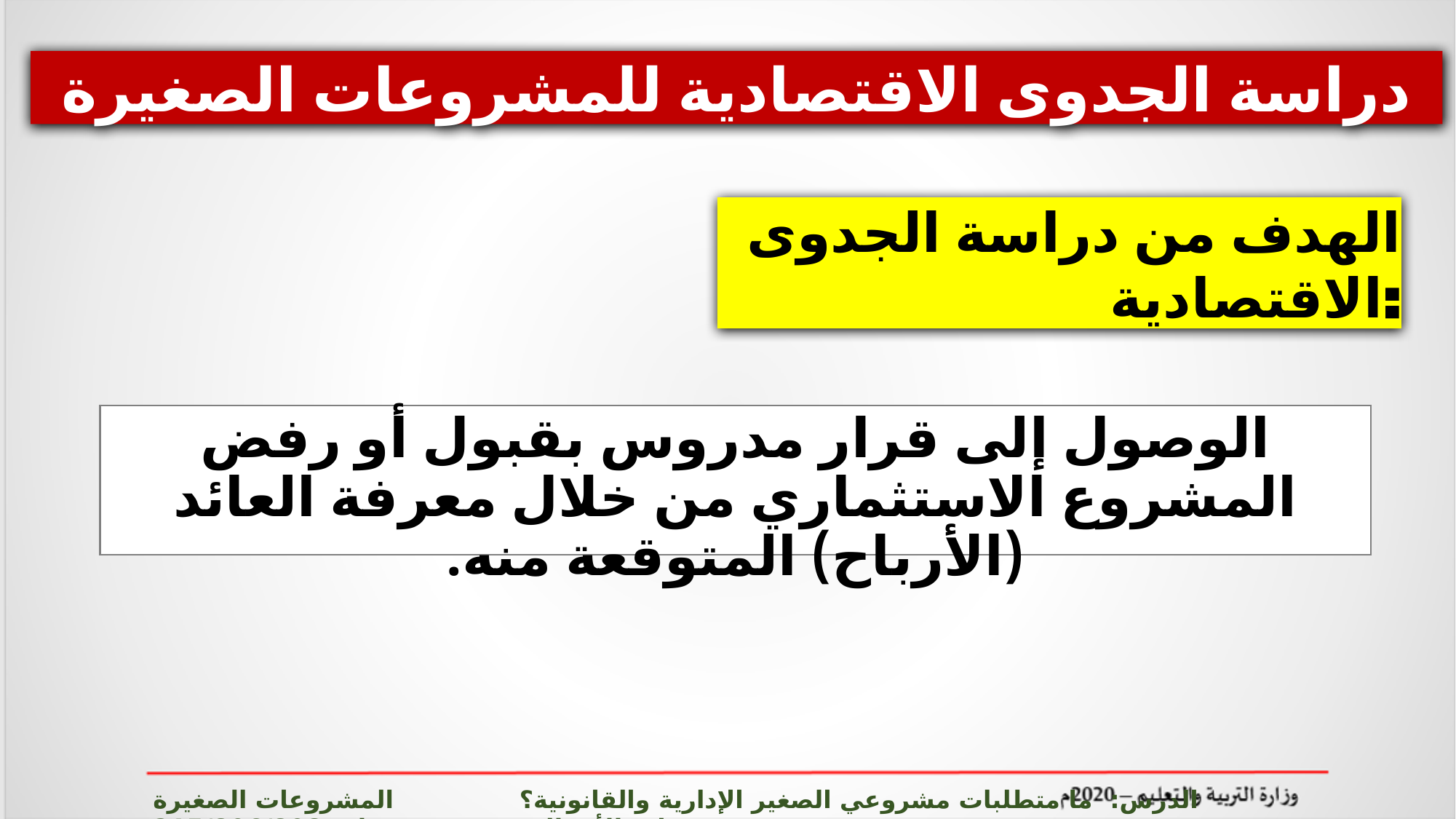

دراسة الجدوى الاقتصادية للمشروعات الصغيرة
الهدف من دراسة الجدوى الاقتصادية:
الوصول إلى قرار مدروس بقبول أو رفض المشروع الاستثماري من خلال معرفة العائد (الأرباح) المتوقعة منه.
الدرس:  ما متطلبات مشروعي الصغير الإدارية والقانونية؟               المشروعات الصغيرة وريادة الأعمال                    ادر 215/806/808